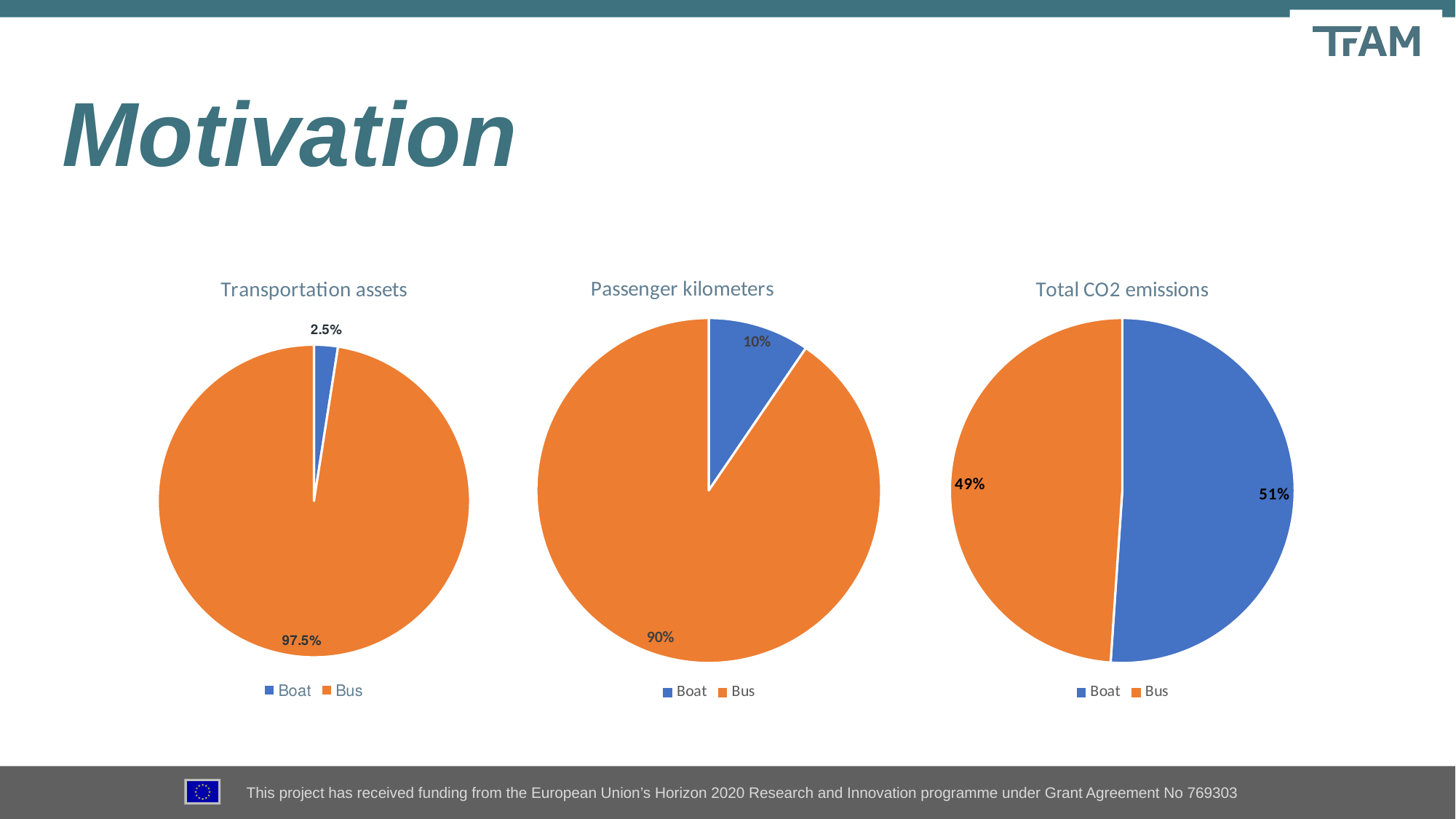

Motivation

### Chart:

| Category | Passenger kilometers |
|---|---|
| Boat | 0.09529553679131483 |
| Bus | 0.9047044632086851 |

### Chart:

| Category | Total CO2 emissions |
|---|---|
| Boat | 0.5108433734939759 |
| Bus | 0.4891566265060241 |

### Chart: Transportation assets

| Category | Transportation assets |
|---|---|
| Boat | 0.024774774774774775 |
| Bus | 0.9752252252252253 |